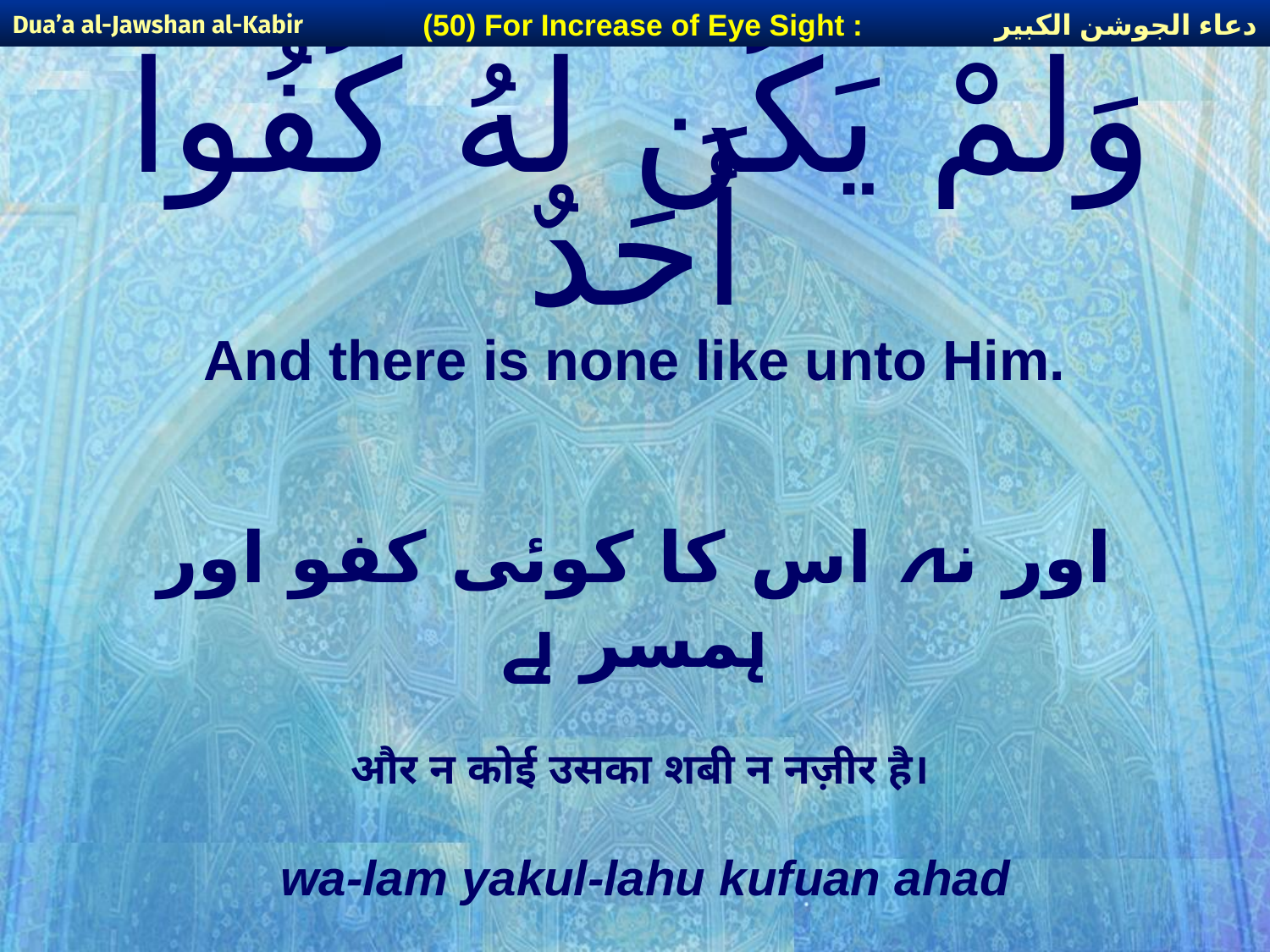

دعاء الجوشن الكبير
(50) For Increase of Eye Sight :
Dua’a al-Jawshan al-Kabir
# وَلَمْ يَكُن لَّهُ كُفُواً أَحَدٌ
And there is none like unto Him.
اور نہ اس کا کوئی کفو اور ہمسر ہے
और न कोई उसका शबी न नज़ीर है।
wa-lam yakul-lahu kufuan ahad